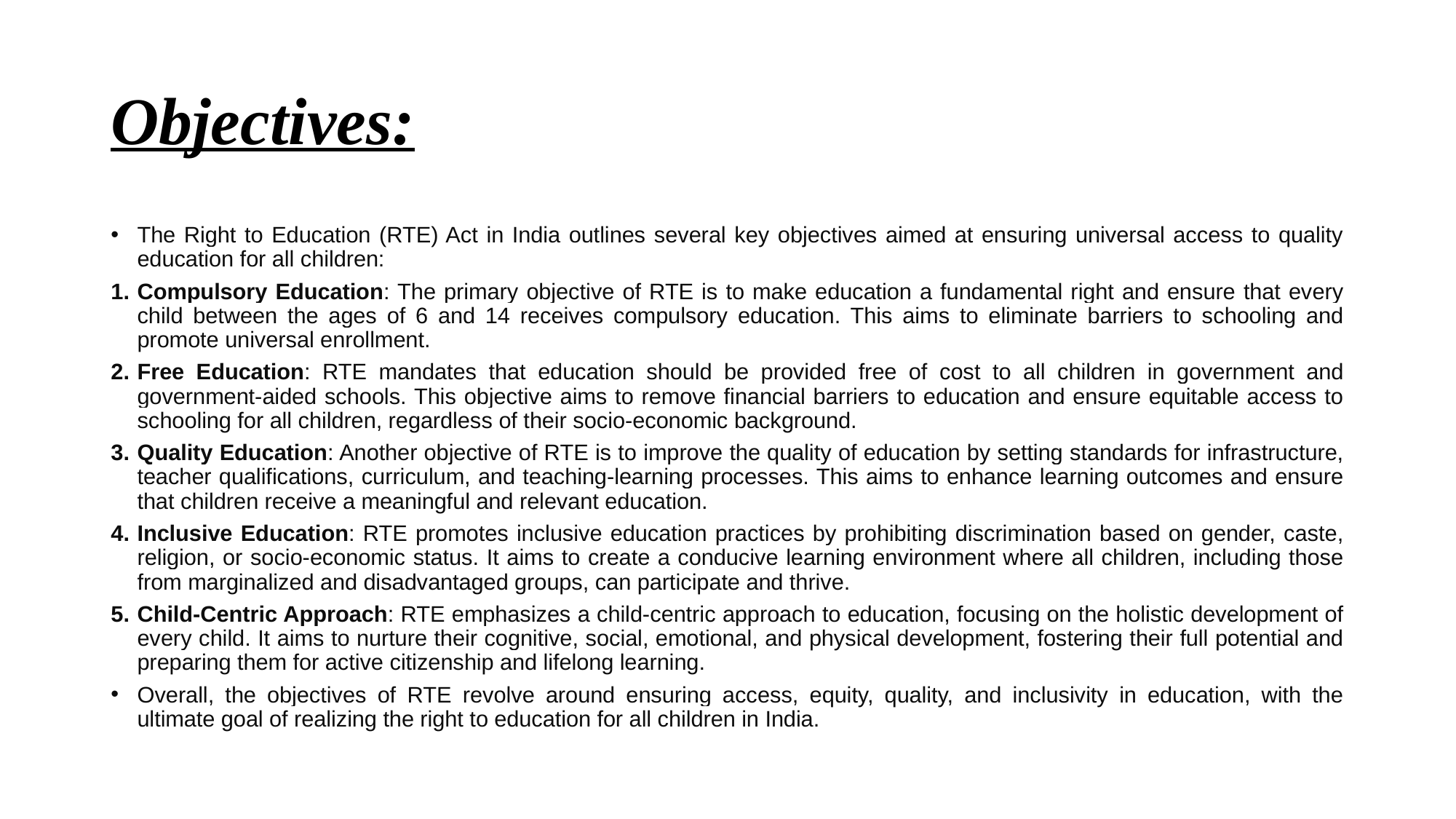

# Objectives:
The Right to Education (RTE) Act in India outlines several key objectives aimed at ensuring universal access to quality education for all children:
Compulsory Education: The primary objective of RTE is to make education a fundamental right and ensure that every child between the ages of 6 and 14 receives compulsory education. This aims to eliminate barriers to schooling and promote universal enrollment.
Free Education: RTE mandates that education should be provided free of cost to all children in government and government-aided schools. This objective aims to remove financial barriers to education and ensure equitable access to schooling for all children, regardless of their socio-economic background.
Quality Education: Another objective of RTE is to improve the quality of education by setting standards for infrastructure, teacher qualifications, curriculum, and teaching-learning processes. This aims to enhance learning outcomes and ensure that children receive a meaningful and relevant education.
Inclusive Education: RTE promotes inclusive education practices by prohibiting discrimination based on gender, caste, religion, or socio-economic status. It aims to create a conducive learning environment where all children, including those from marginalized and disadvantaged groups, can participate and thrive.
Child-Centric Approach: RTE emphasizes a child-centric approach to education, focusing on the holistic development of every child. It aims to nurture their cognitive, social, emotional, and physical development, fostering their full potential and preparing them for active citizenship and lifelong learning.
Overall, the objectives of RTE revolve around ensuring access, equity, quality, and inclusivity in education, with the ultimate goal of realizing the right to education for all children in India.